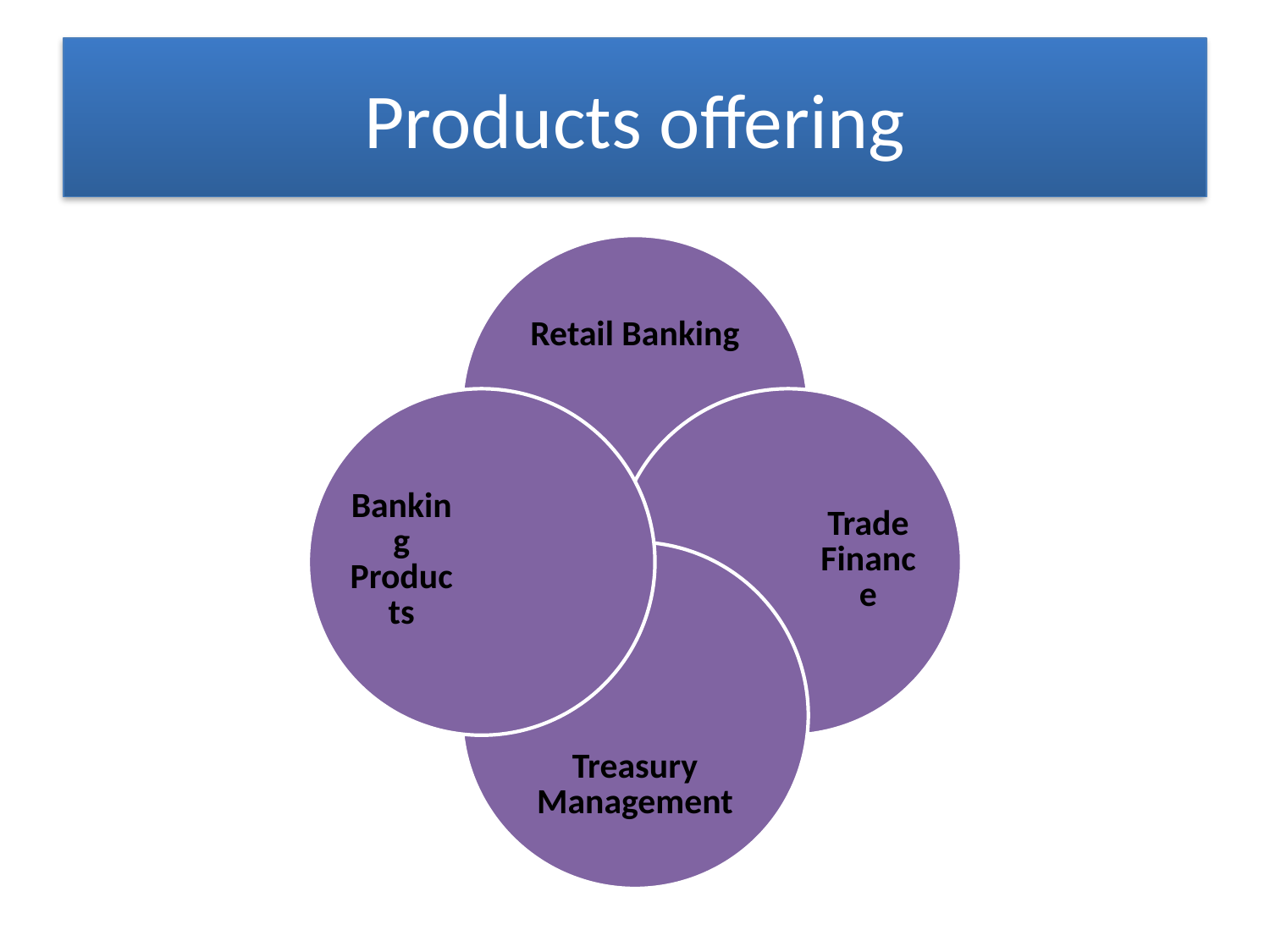

# Products offering
Retail Banking
Trade Finance
Treasury Management
Banking Products